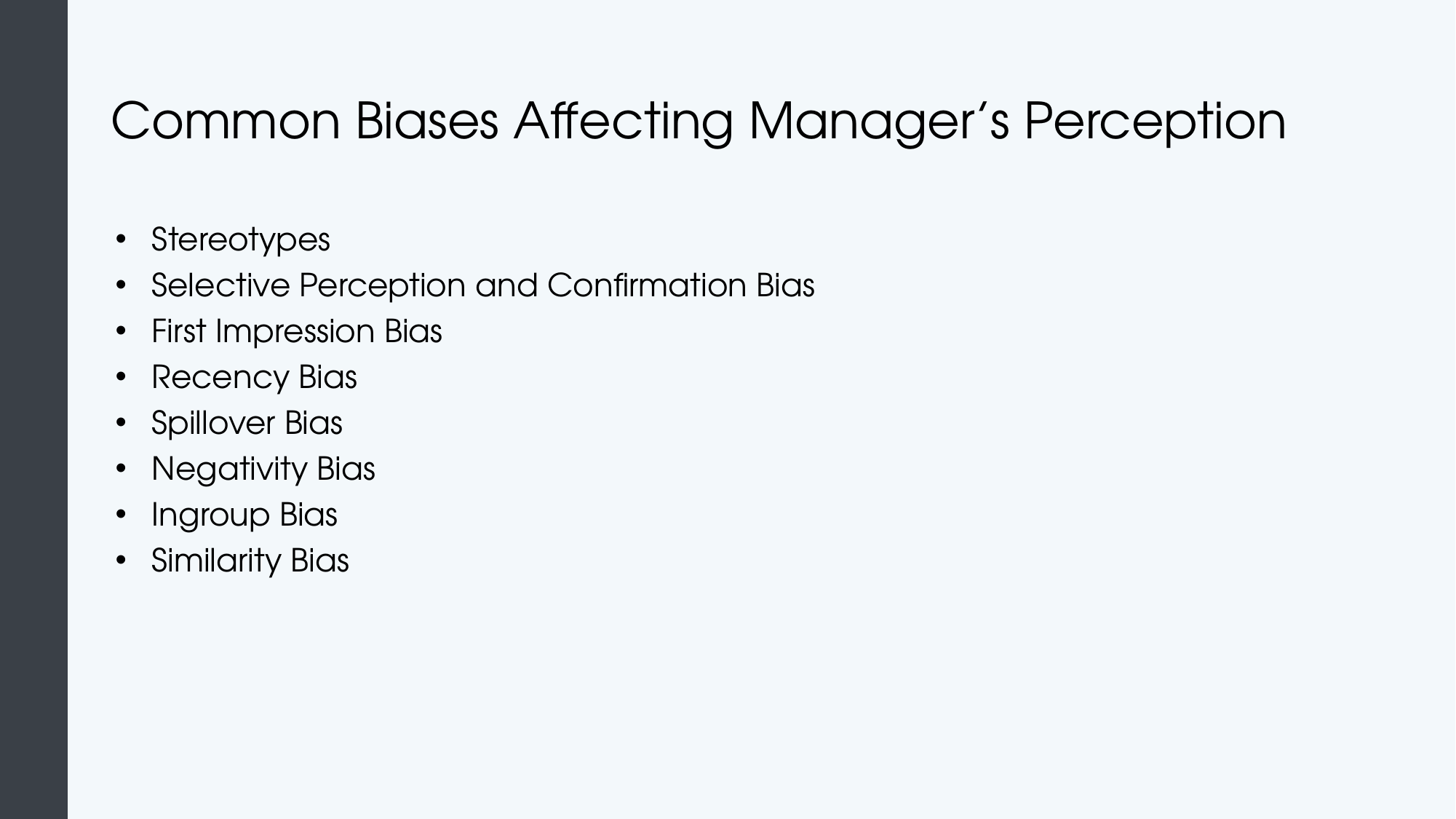

# Common Biases Affecting Manager’s Perception
Stereotypes
Selective Perception and Confirmation Bias
First Impression Bias
Recency Bias
Spillover Bias
Negativity Bias
Ingroup Bias
Similarity Bias